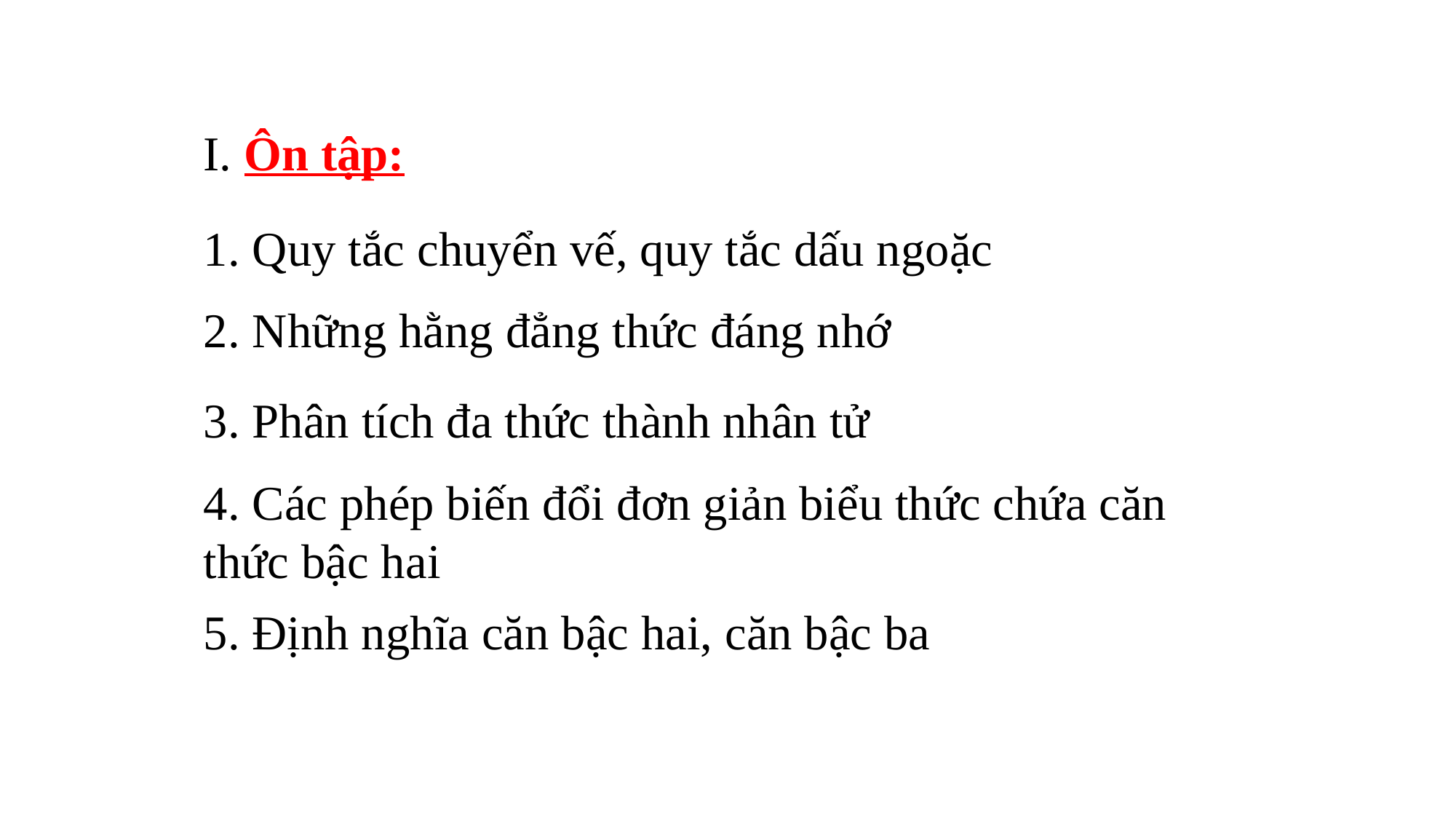

I. Ôn tập:
1. Quy tắc chuyển vế, quy tắc dấu ngoặc
2. Những hằng đẳng thức đáng nhớ
3. Phân tích đa thức thành nhân tử
4. Các phép biến đổi đơn giản biểu thức chứa căn thức bậc hai
5. Định nghĩa căn bậc hai, căn bậc ba